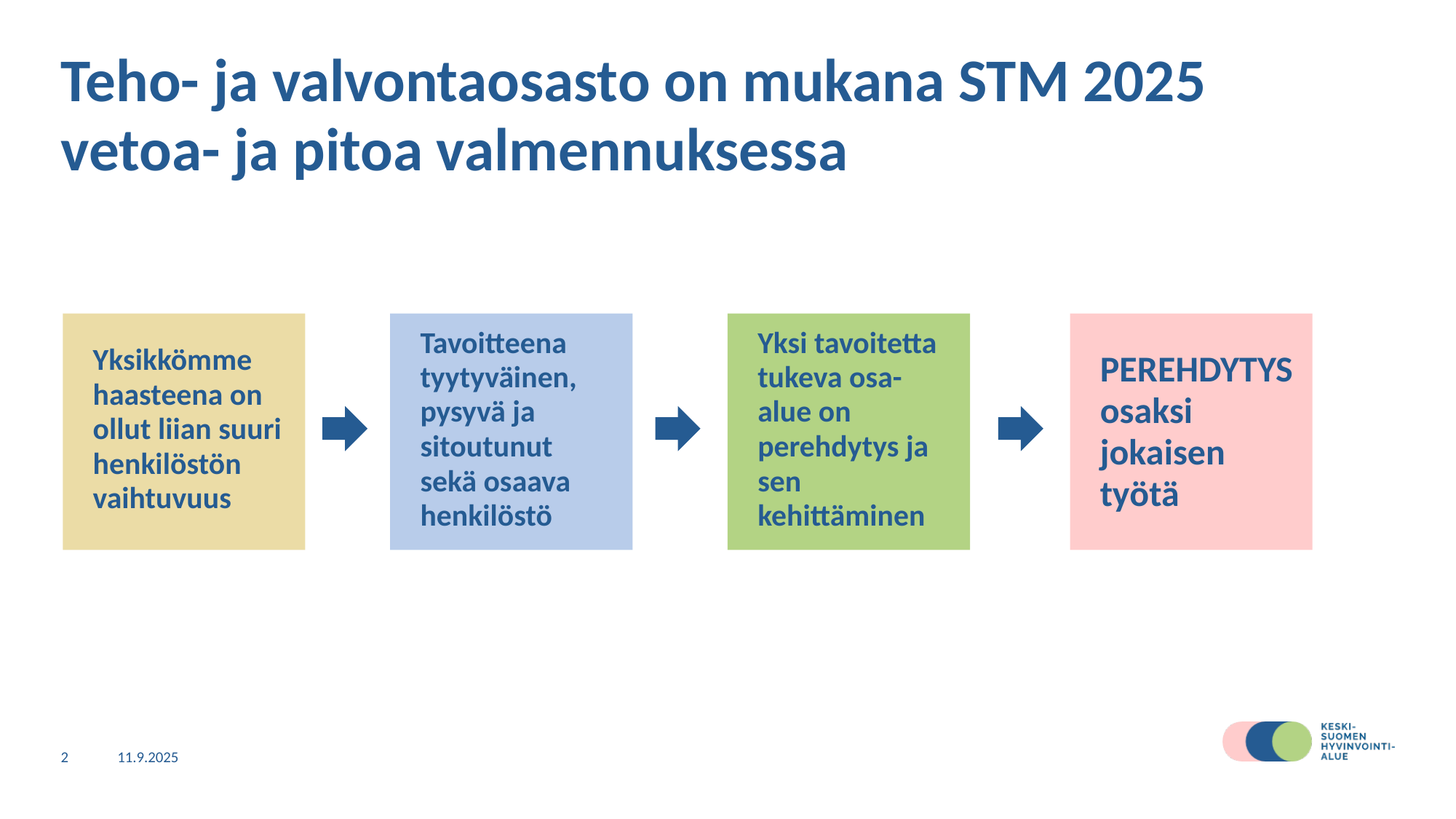

# Teho- ja valvontaosasto on mukana STM 2025 vetoa- ja pitoa valmennuksessa

Tavoitteena tyytyväinen, pysyvä ja sitoutunut sekä osaava henkilöstö

Yksi tavoitetta tukeva osa-alue on perehdytys ja sen kehittäminen

Yksikkömme haasteena on ollut liian suuri henkilöstön vaihtuvuus

PEREHDYTYS osaksi jokaisen työtä

2
11.9.2025